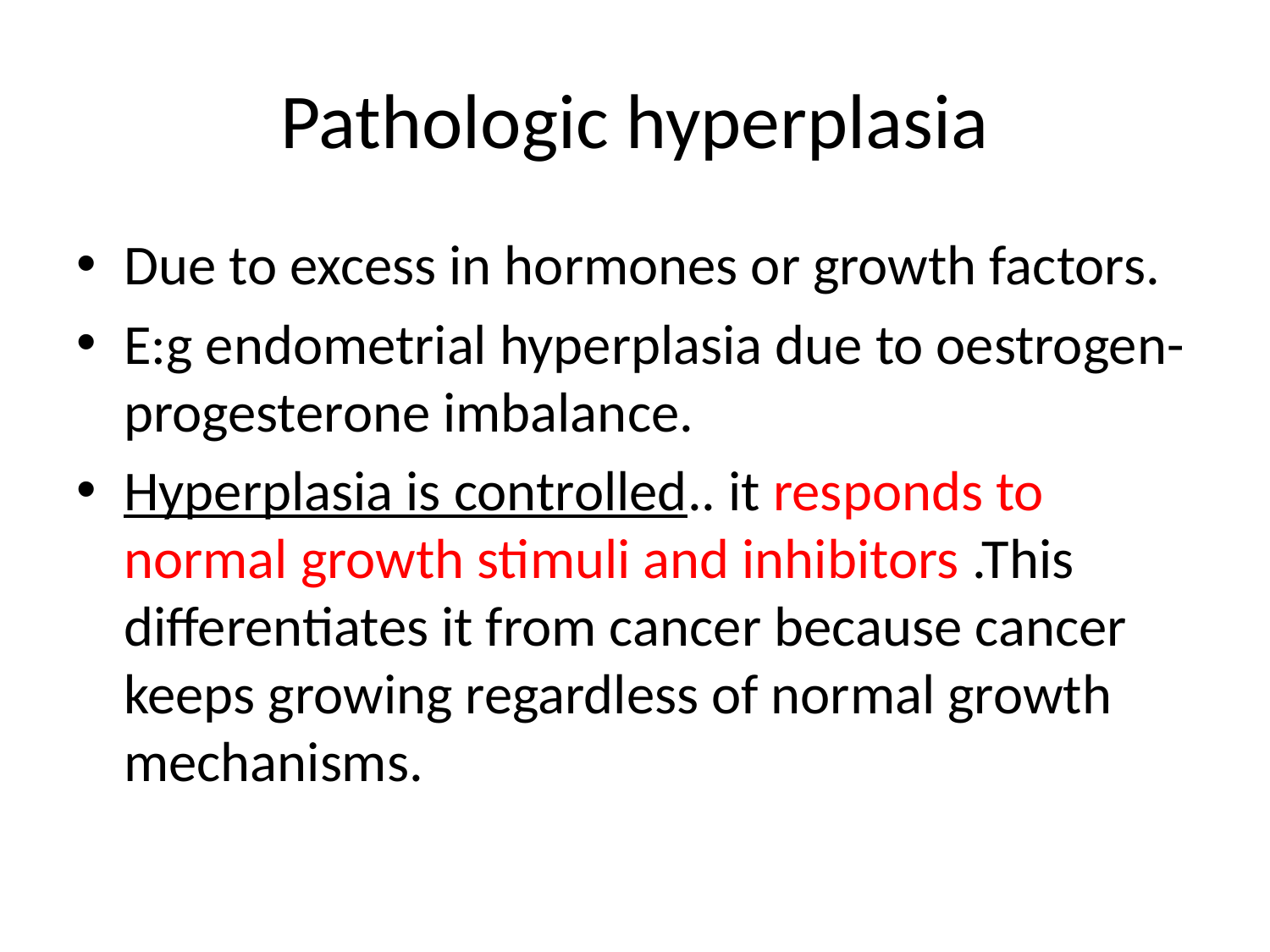

# Pathologic hyperplasia
Due to excess in hormones or growth factors.
E:g endometrial hyperplasia due to oestrogen- progesterone imbalance.
Hyperplasia is controlled.. it responds to normal growth stimuli and inhibitors .This differentiates it from cancer because cancer keeps growing regardless of normal growth mechanisms.